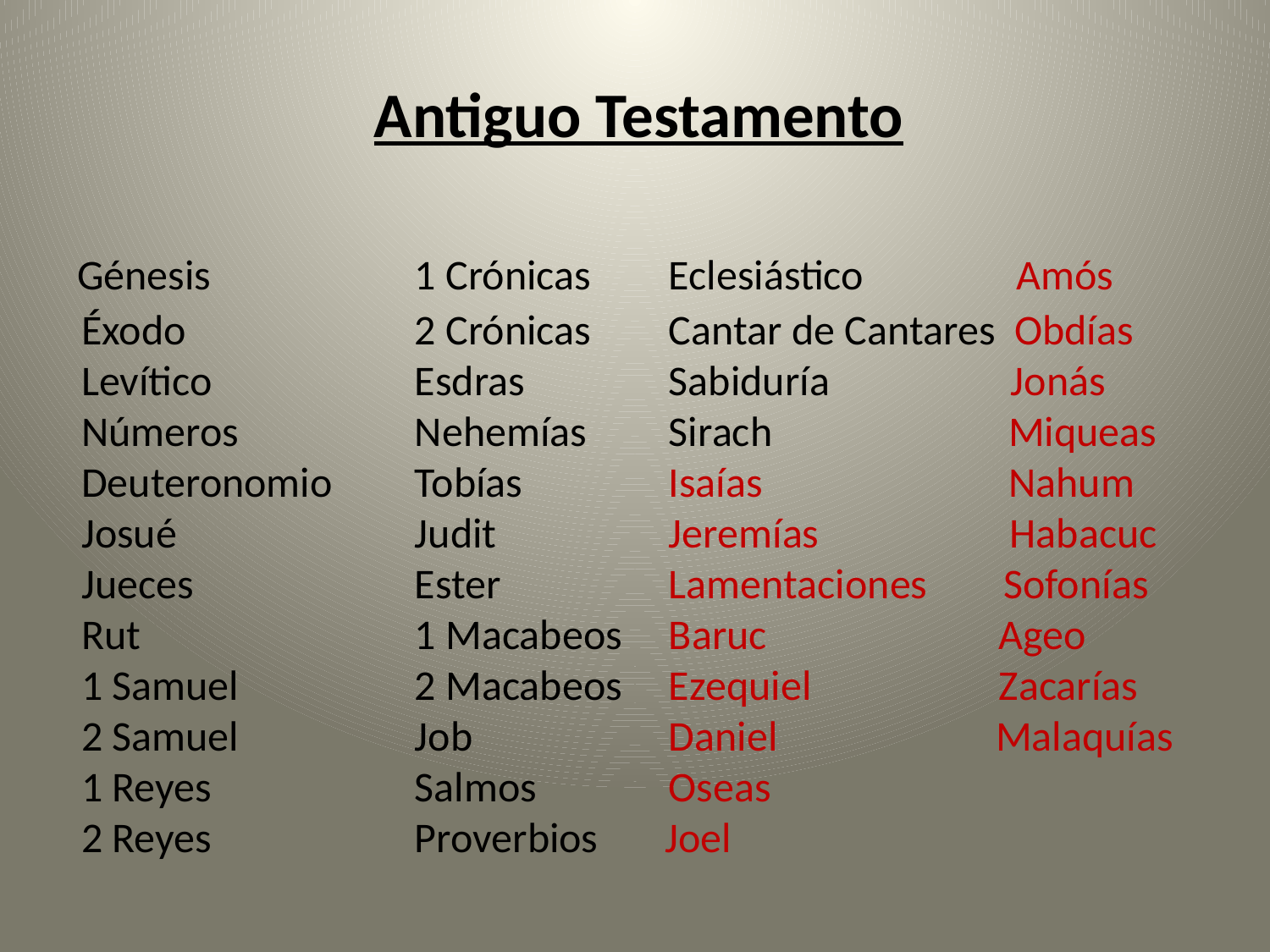

# Antiguo Testamento Génesis	        	1 Crónicas     	Eclesiástico                Amós Éxodo	        	2 Crónicas     	Cantar de Cantares  Obdías Levítico	        	Esdras	         	Sabiduría                   Jonás Números	        	Nehemías	Sirach	           	         Miqueas Deuteronomio   	Tobías	         	Isaías	           	         Nahum Josué	        	Judit	         	Jeremías                    Habacuc Jueces	        	Ester	         	Lamentaciones        Sofonías Rut		        	1 Macabeos    	Baruc	           	        Ageo 1 Samuel	        	2 Macabeos    	Ezequiel	        Zacarías 2 Samuel	        	Job	         	Daniel	                     Malaquías 1 Reyes	        	Salmos	         	Oseas 2 Reyes	        	Proverbios       Joel